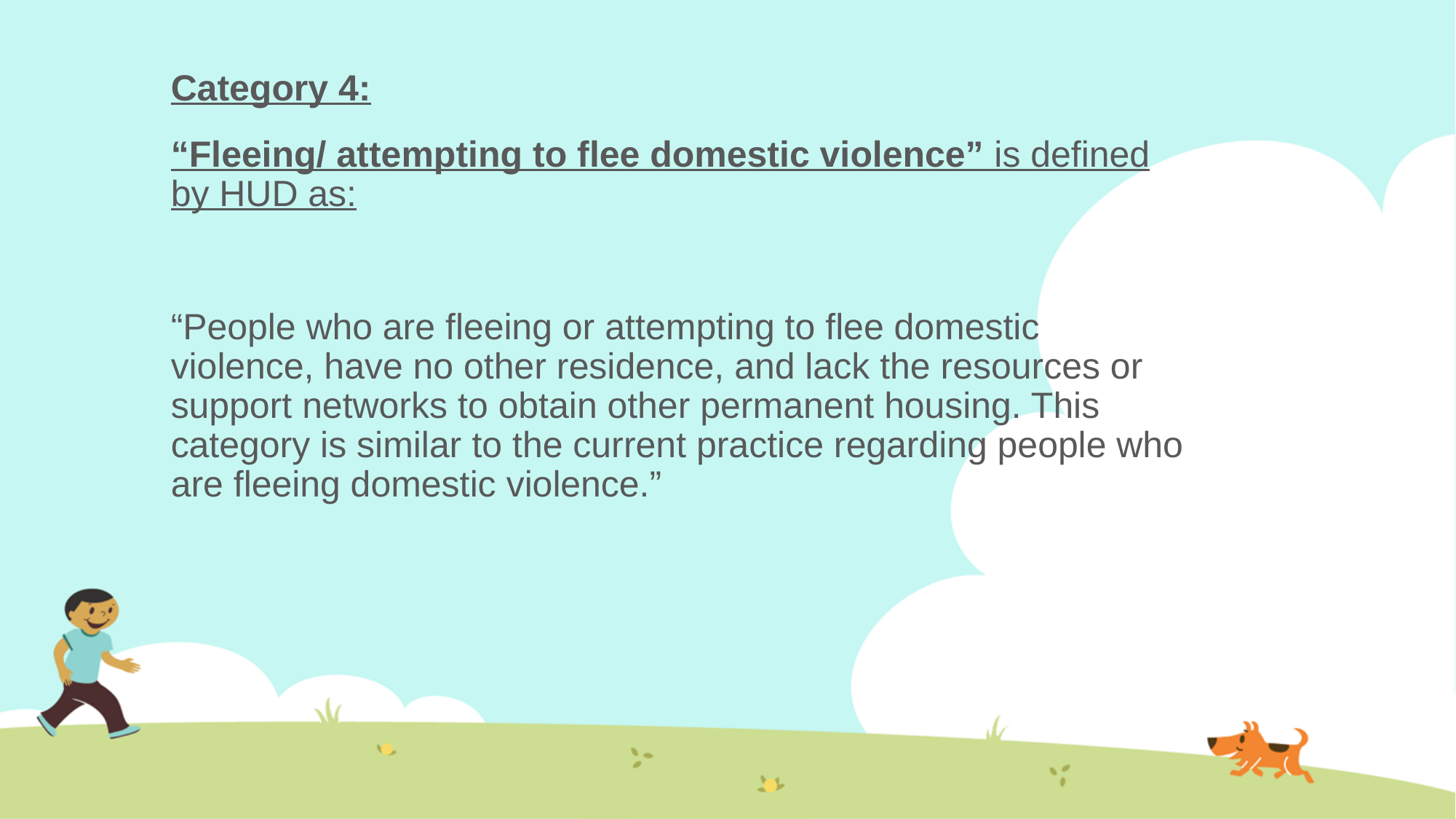

Category 4:
“Fleeing/ attempting to flee domestic violence” is defined by HUD as:

“People who are fleeing or attempting to flee domestic violence, have no other residence, and lack the resources or support networks to obtain other permanent housing. This category is similar to the current practice regarding people who are fleeing domestic violence.”